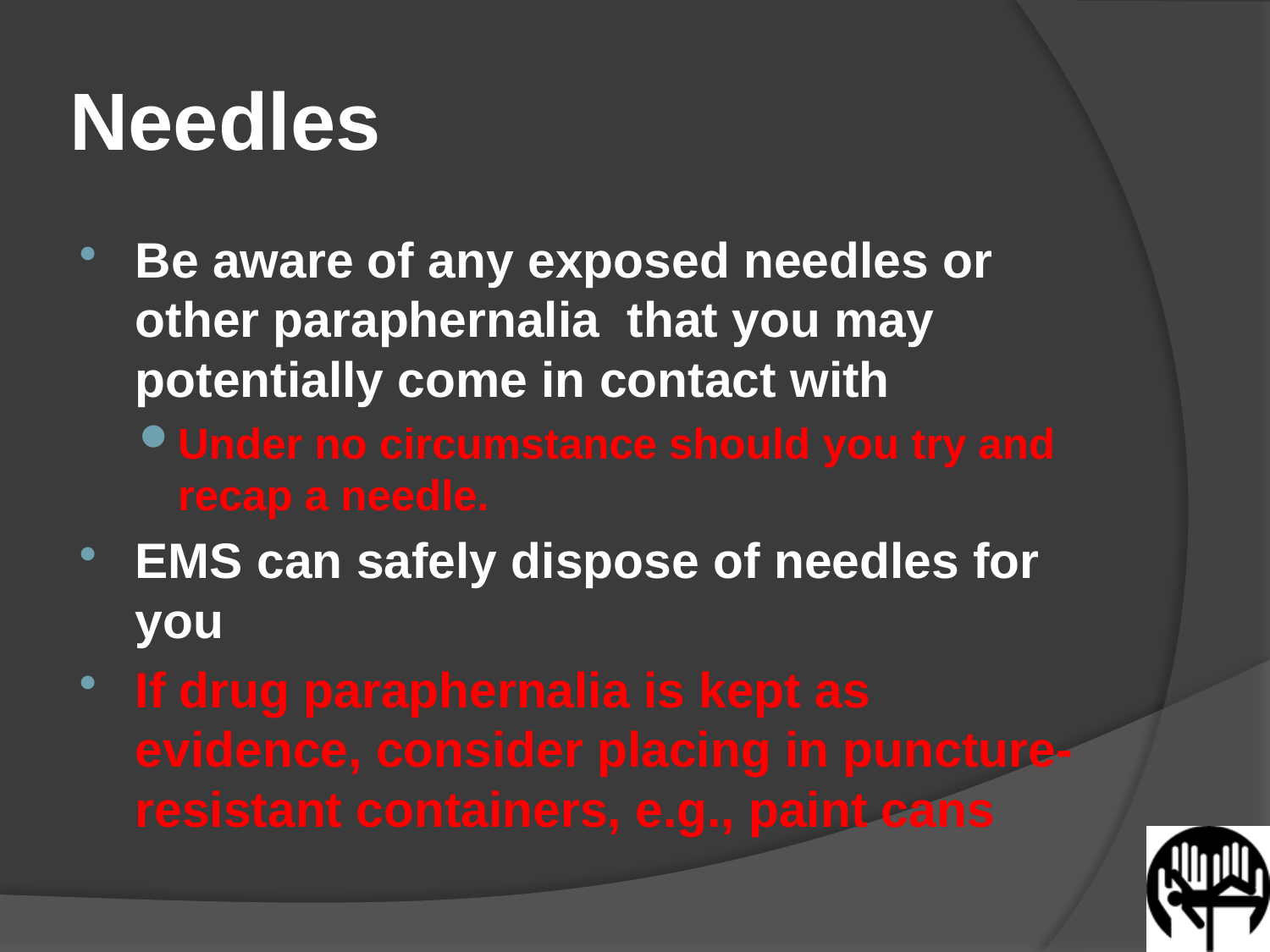

# Needles
Be aware of any exposed needles or other paraphernalia  that you may potentially come in contact with
Under no circumstance should you try and recap a needle.
EMS can safely dispose of needles for you
If drug paraphernalia is kept as evidence, consider placing in puncture-resistant containers, e.g., paint cans